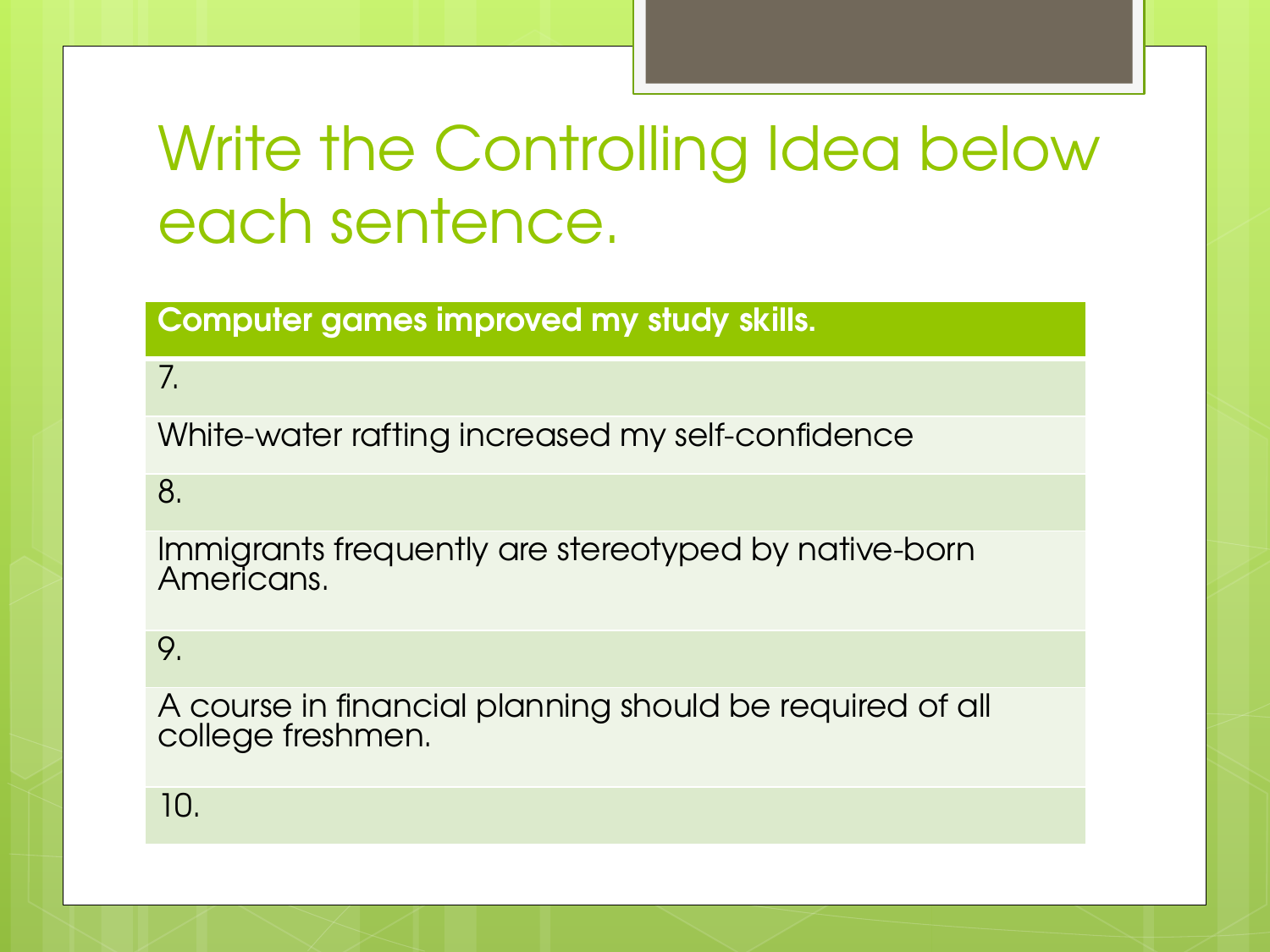

# Write the Controlling Idea below each sentence.
| Computer games improved my study skills. |
| --- |
| 7. |
| White-water rafting increased my self-confidence |
| 8. |
| Immigrants frequently are stereotyped by native-born Americans. |
| 9. |
| A course in financial planning should be required of all college freshmen. |
| 10. |